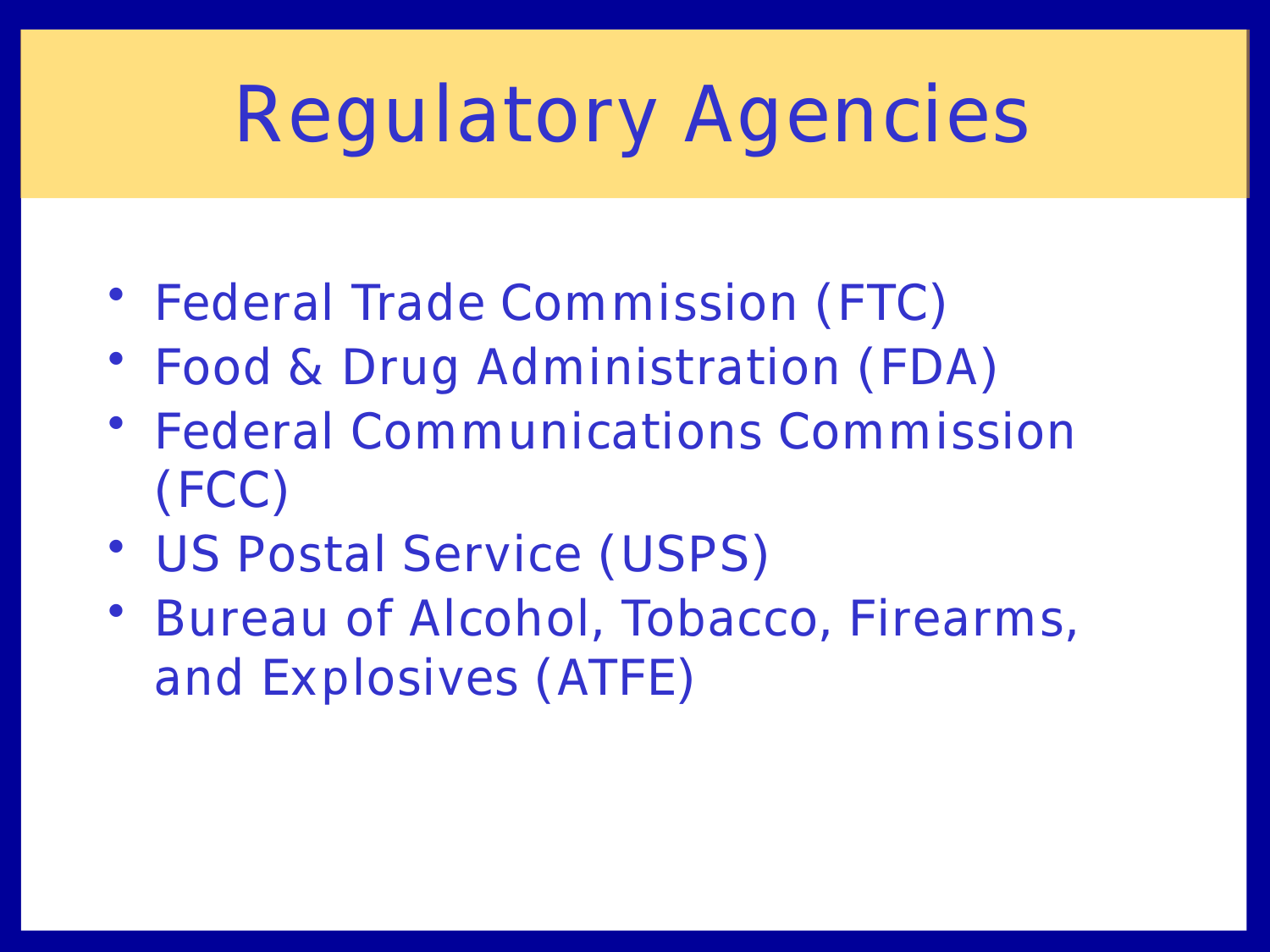

Regulatory Agencies
Federal Trade Commission (FTC)
Food & Drug Administration (FDA)
Federal Communications Commission (FCC)
US Postal Service (USPS)
Bureau of Alcohol, Tobacco, Firearms, and Explosives (ATFE)